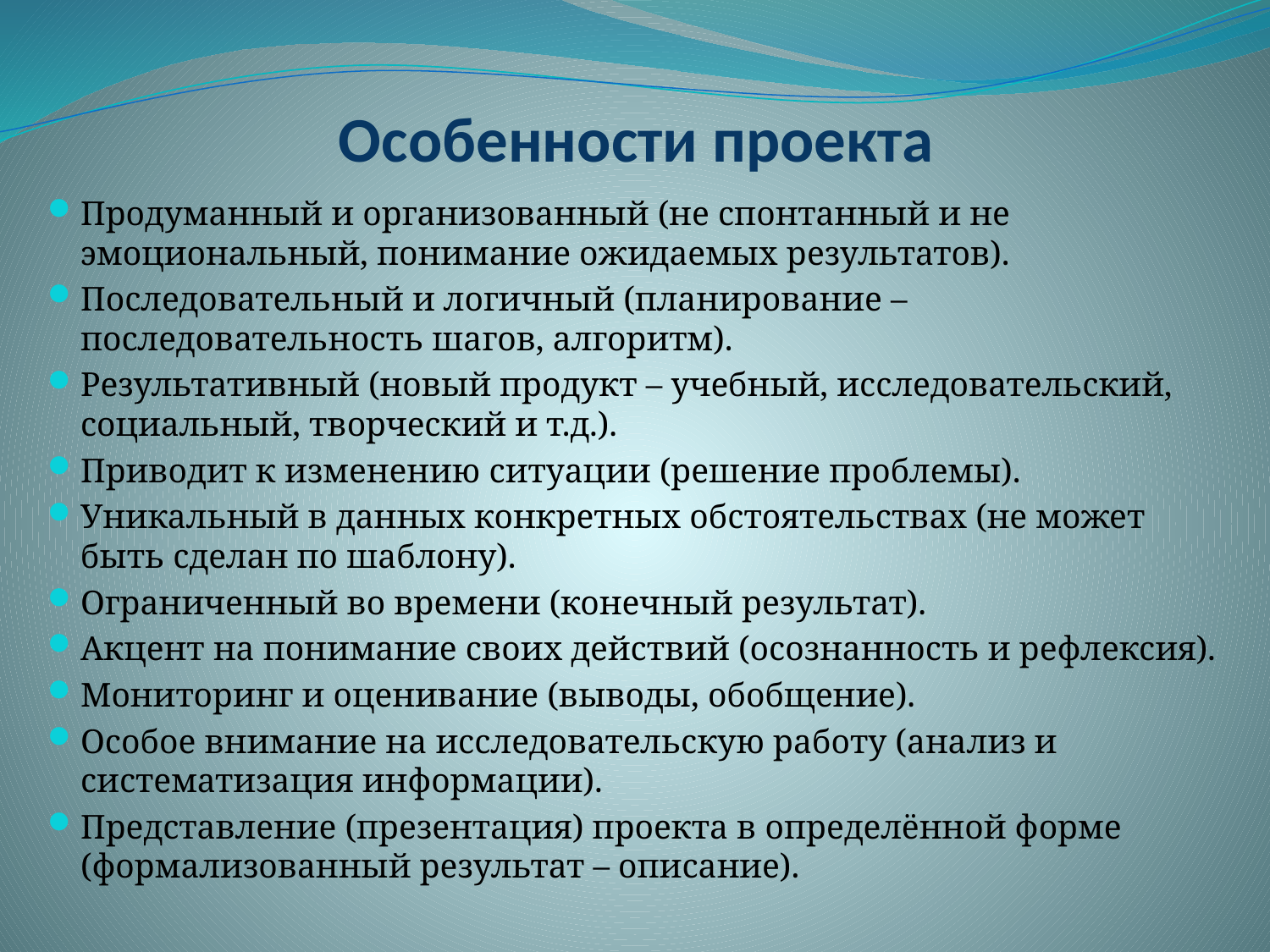

# Особенности проекта
Продуманный и организованный (не спонтанный и не эмоциональный, понимание ожидаемых результатов).
Последовательный и логичный (планирование – последовательность шагов, алгоритм).
Результативный (новый продукт – учебный, исследовательский, социальный, творческий и т.д.).
Приводит к изменению ситуации (решение проблемы).
Уникальный в данных конкретных обстоятельствах (не может быть сделан по шаблону).
Ограниченный во времени (конечный результат).
Акцент на понимание своих действий (осознанность и рефлексия).
Мониторинг и оценивание (выводы, обобщение).
Особое внимание на исследовательскую работу (анализ и систематизация информации).
Представление (презентация) проекта в определённой форме (формализованный результат – описание).